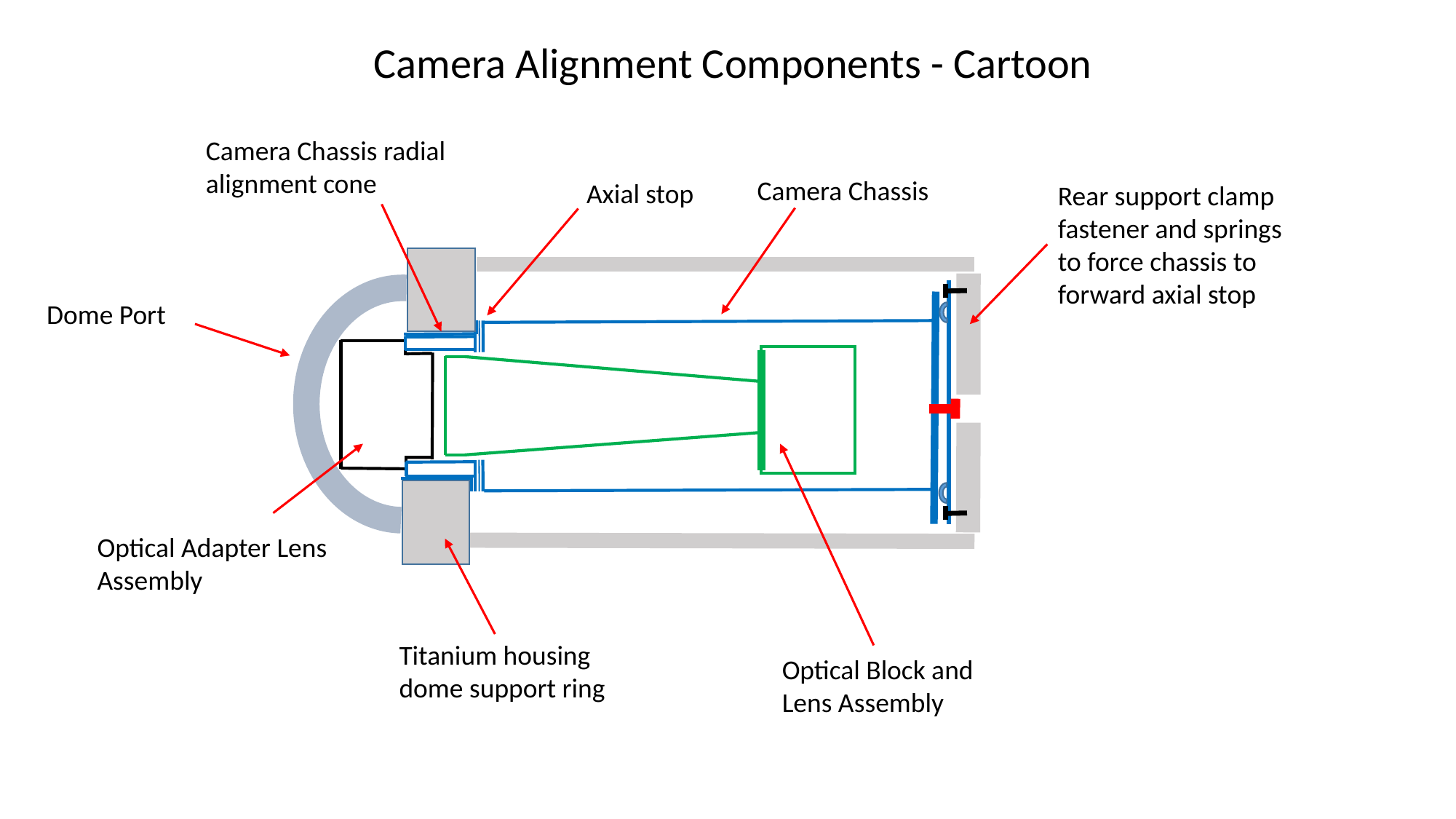

# Camera Alignment Components - Cartoon
Camera Chassis radial alignment cone
Camera Chassis
Axial stop
Rear support clamp fastener and springs to force chassis to forward axial stop

Dome Port

Optical Adapter Lens Assembly
Titanium housing
dome support ring
Optical Block and Lens Assembly